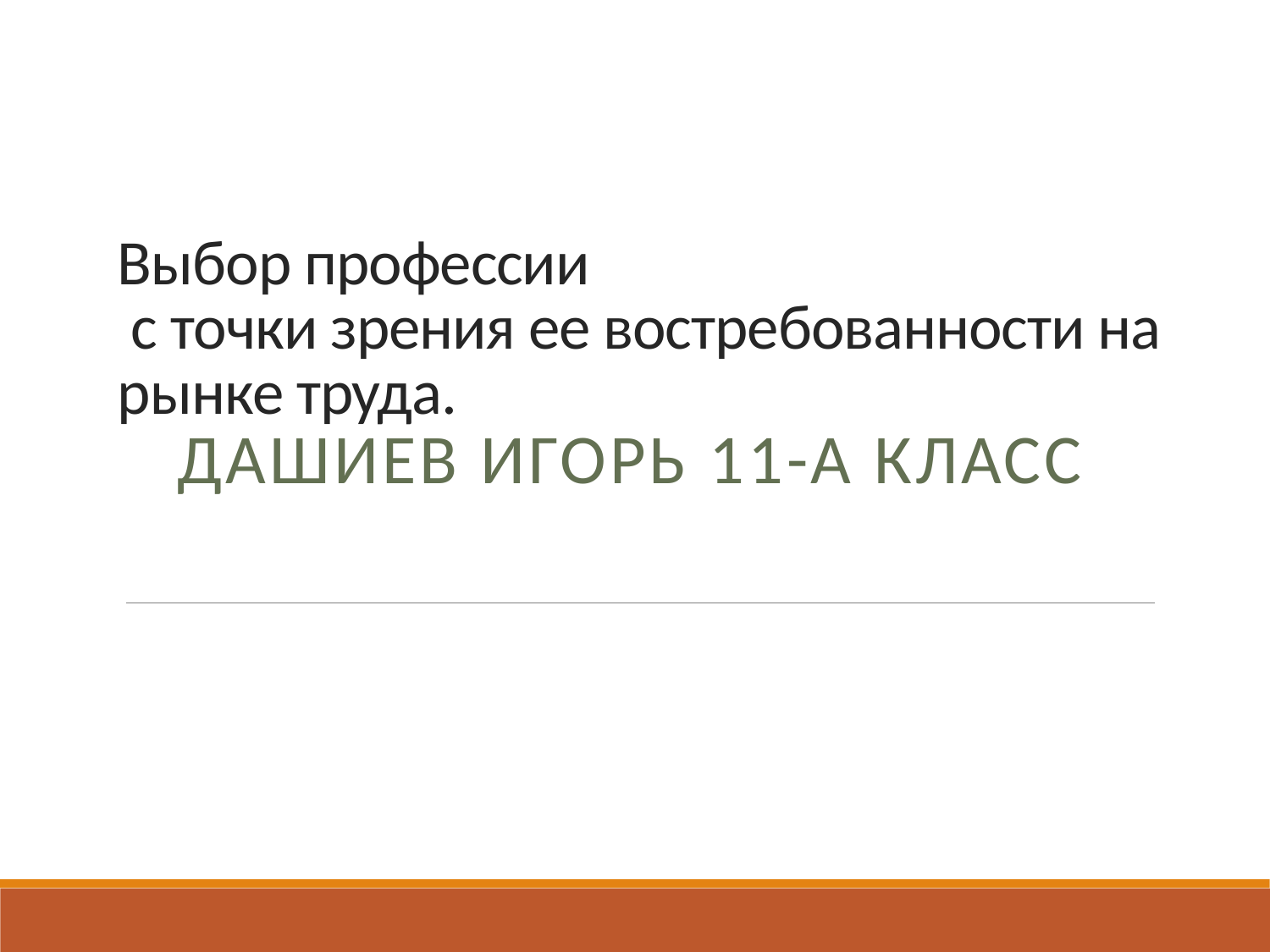

# Выбор профессии с точки зрения ее востребованности на рынке труда.
      Дашиев Игорь 11-А класс